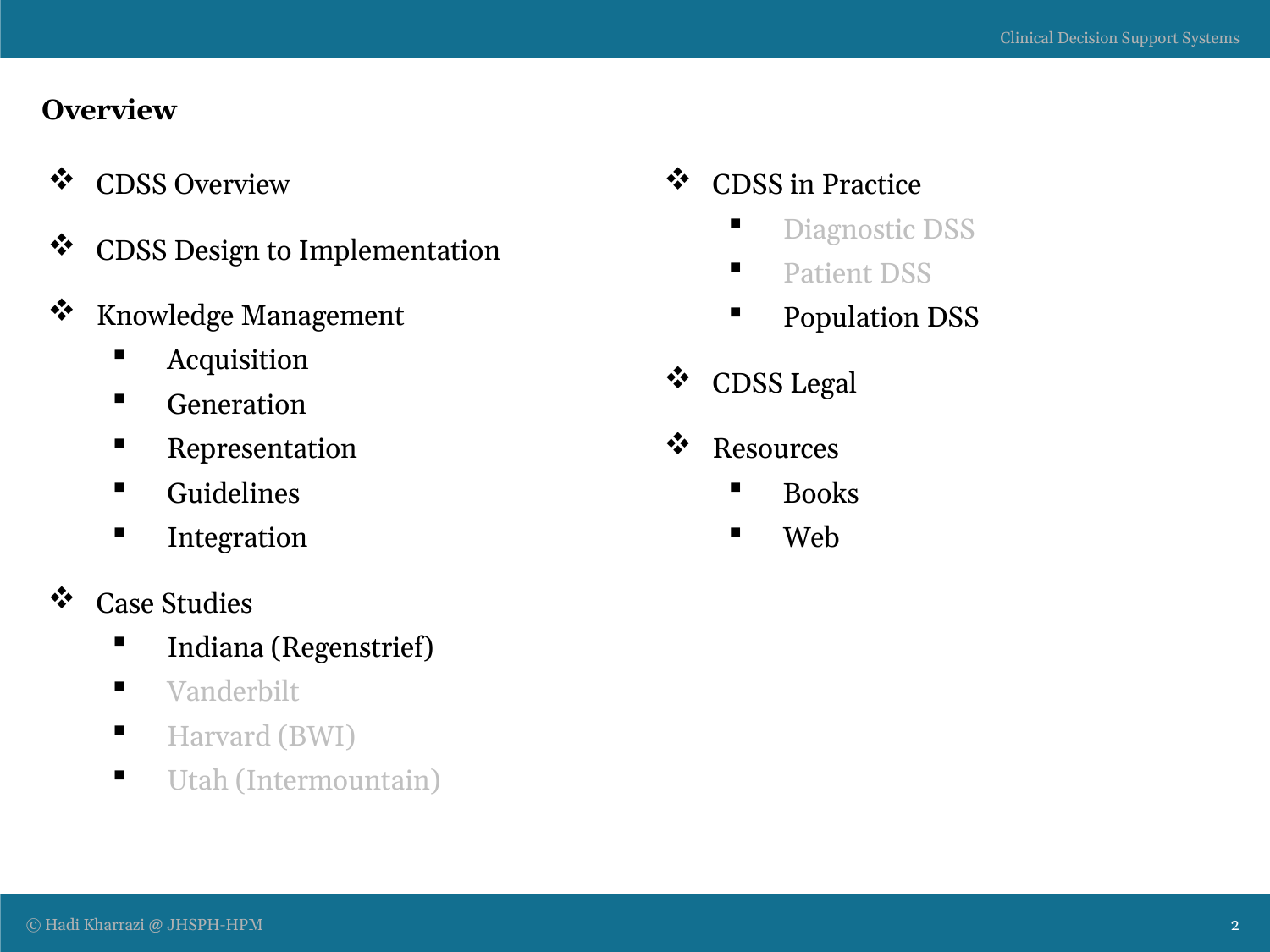

Overview
CDSS Overview
CDSS Design to Implementation
Knowledge Management
Acquisition
Generation
Representation
Guidelines
Integration
Case Studies
Indiana (Regenstrief)
Vanderbilt
Harvard (BWI)
Utah (Intermountain)

CDSS in Practice
Diagnostic DSS
Patient DSS
Population DSS
CDSS Legal
Resources
Books
Web

2